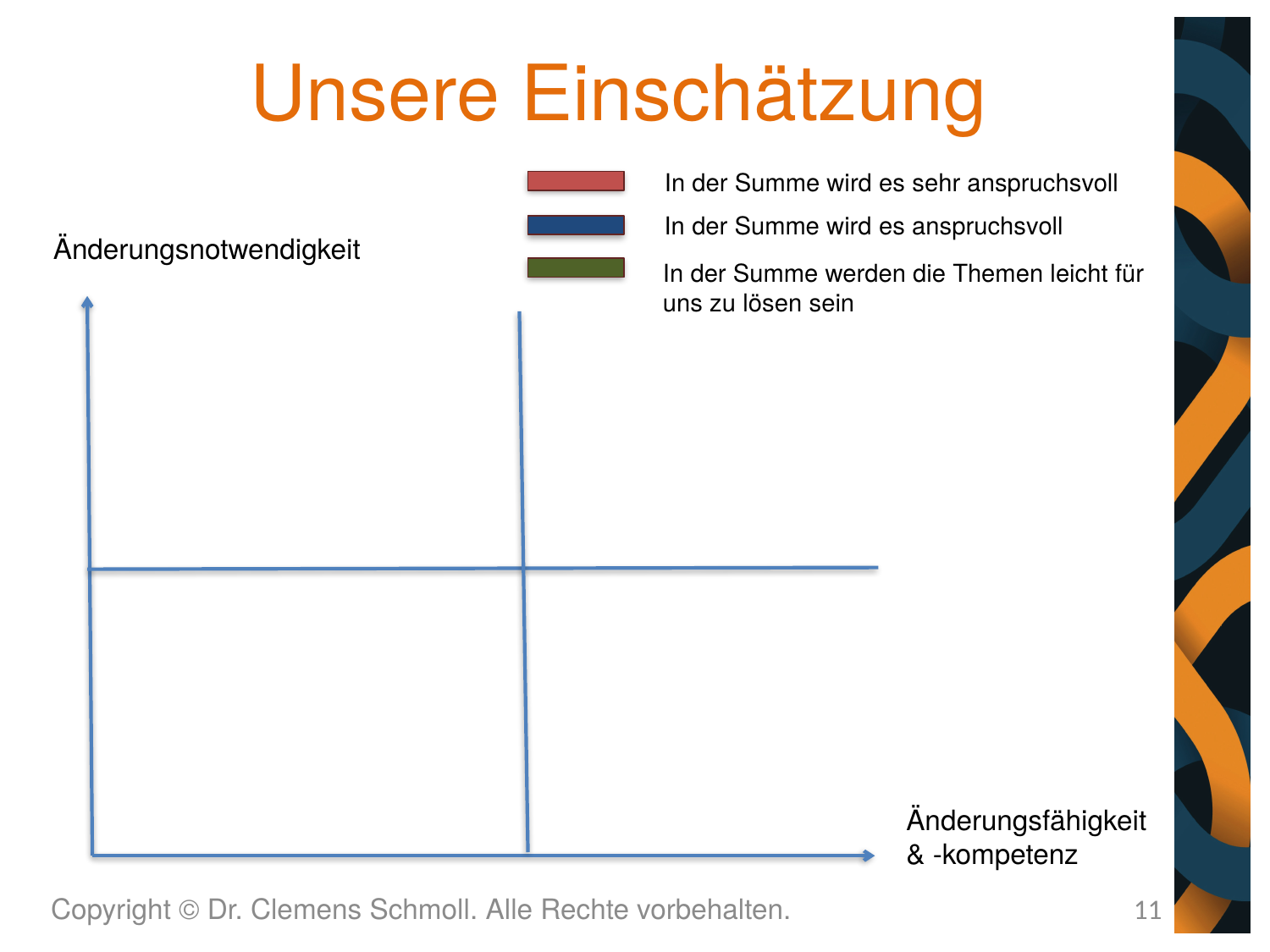

# Unsere Einschätzung
In der Summe wird es sehr anspruchsvoll

In der Summe wird es anspruchsvoll

Änderungsnotwendigkeit
In der Summe werden die Themen leicht für
uns zu lösen sein

Änderungsfähigkeit
& -kompetenz
Copyright © Dr. Clemens Schmoll. Alle Rechte vorbehalten.
11